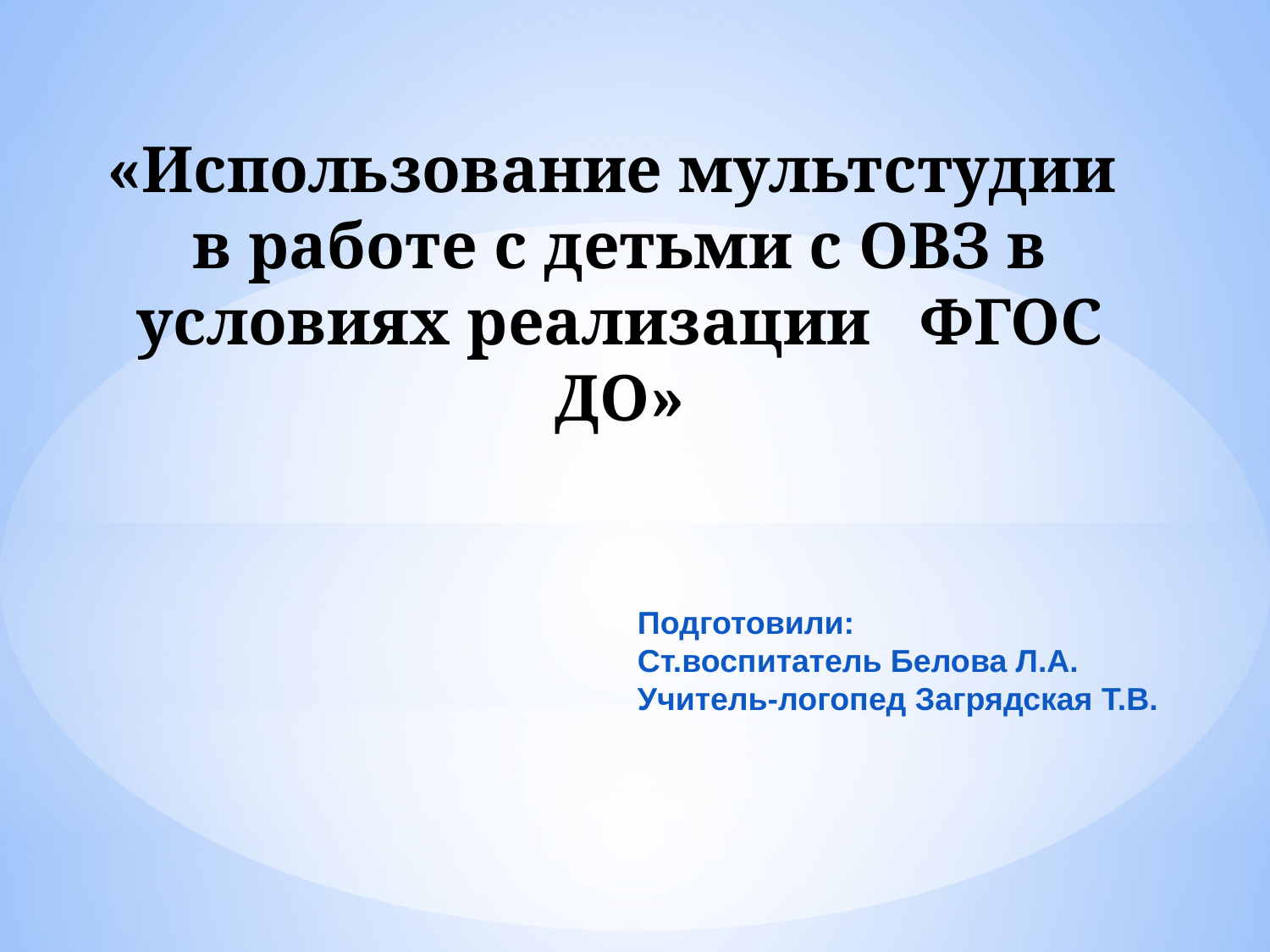

# «Использование мультстудии в работе с детьми с ОВЗ в условиях реализации   ФГОС ДО»
Подготовили:
Ст.воспитатель Белова Л.А.
Учитель-логопед Загрядская Т.В.